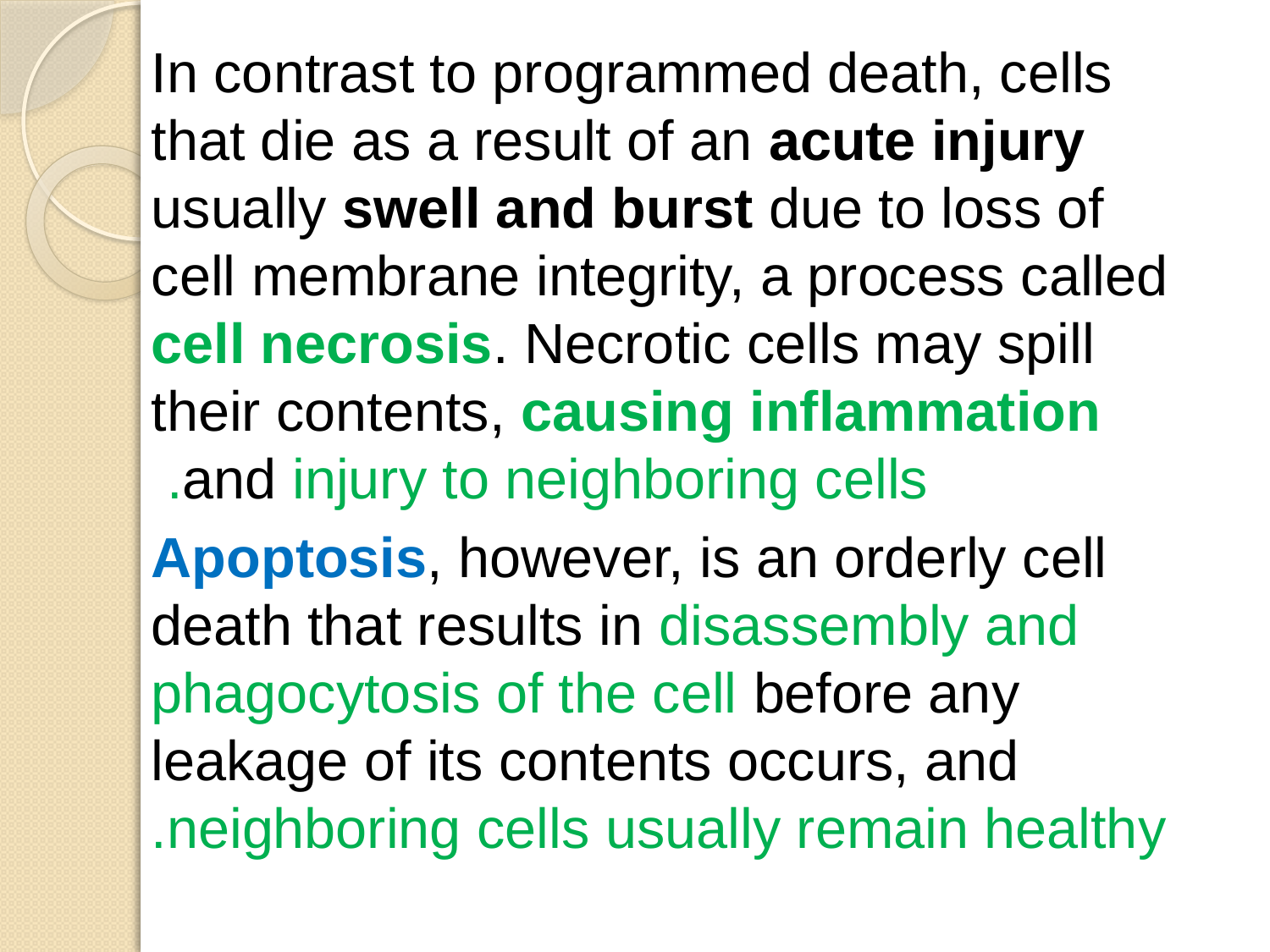

In contrast to programmed death, cells that die as a result of an acute injury usually swell and burst due to loss of cell membrane integrity, a process called cell necrosis. Necrotic cells may spill their contents, causing inflammation and injury to neighboring cells.
Apoptosis, however, is an orderly cell death that results in disassembly and phagocytosis of the cell before any leakage of its contents occurs, and neighboring cells usually remain healthy.